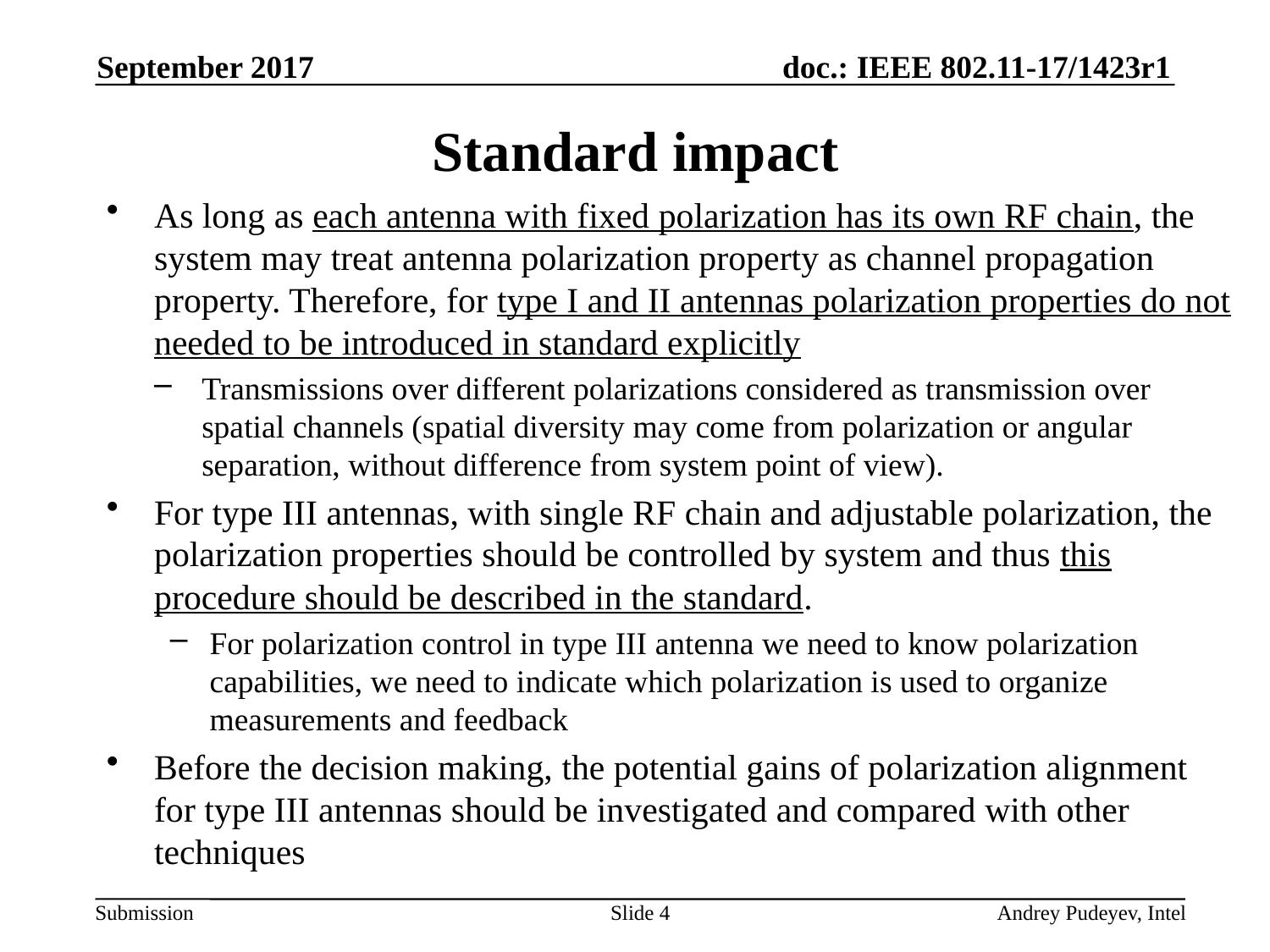

September 2017
# Standard impact
As long as each antenna with fixed polarization has its own RF chain, the system may treat antenna polarization property as channel propagation property. Therefore, for type I and II antennas polarization properties do not needed to be introduced in standard explicitly
Transmissions over different polarizations considered as transmission over spatial channels (spatial diversity may come from polarization or angular separation, without difference from system point of view).
For type III antennas, with single RF chain and adjustable polarization, the polarization properties should be controlled by system and thus this procedure should be described in the standard.
For polarization control in type III antenna we need to know polarization capabilities, we need to indicate which polarization is used to organize measurements and feedback
Before the decision making, the potential gains of polarization alignment for type III antennas should be investigated and compared with other techniques
Slide 4
Andrey Pudeyev, Intel